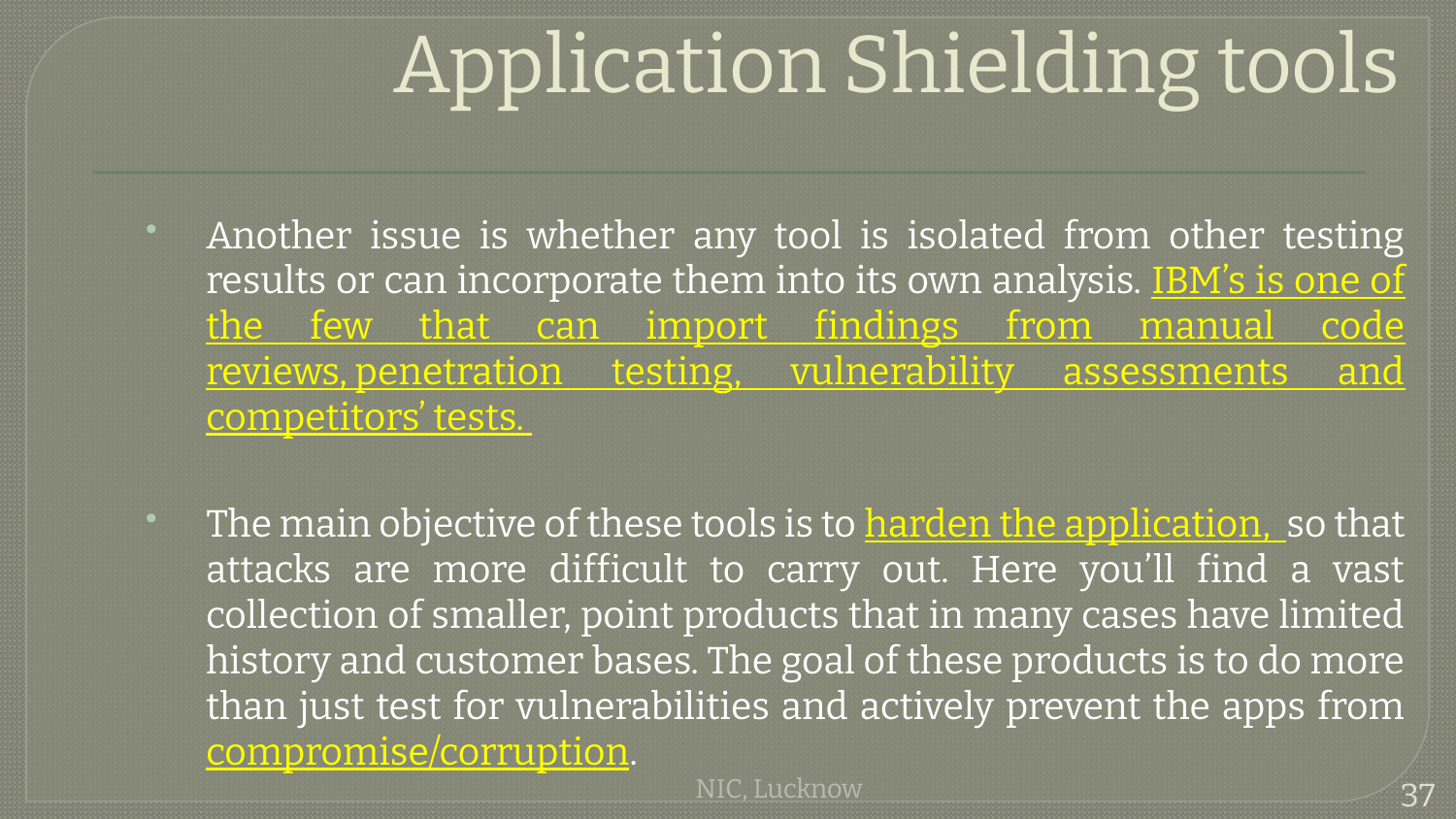

# Application Shielding tools
Another issue is whether any tool is isolated from other testing results or can incorporate them into its own analysis. IBM’s is one of the few that can import findings from manual code reviews, penetration testing, vulnerability assessments and competitors’ tests.

The main objective of these tools is to harden the application,  so that attacks are more difficult to carry out. Here you’ll find a vast collection of smaller, point products that in many cases have limited history and customer bases. The goal of these products is to do more than just test for vulnerabilities and actively prevent the apps from compromise/corruption.

NIC, Lucknow
37